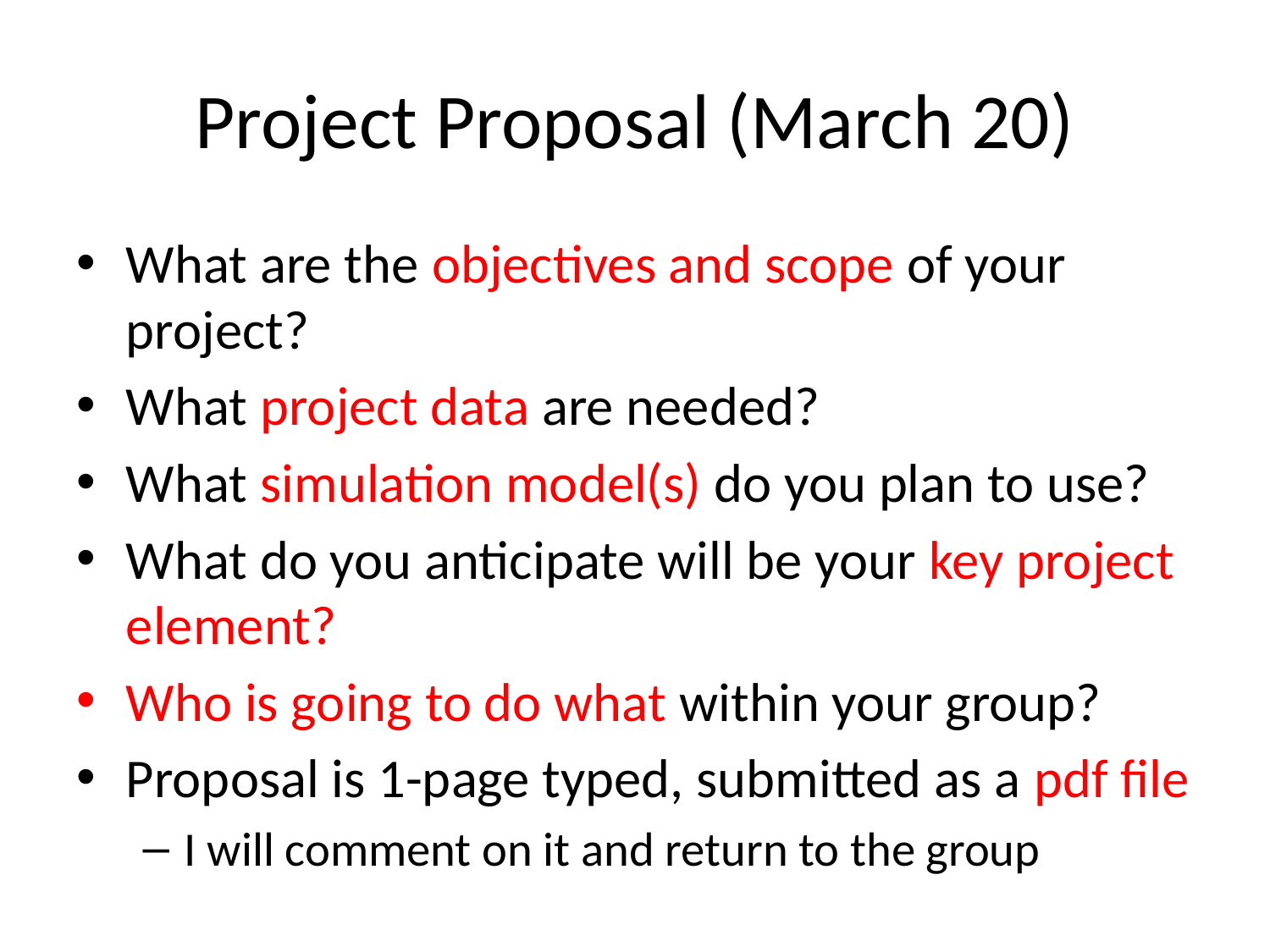

# Project Proposal (March 20)
What are the objectives and scope of your project?
What project data are needed?
What simulation model(s) do you plan to use?
What do you anticipate will be your key project element?
Who is going to do what within your group?
Proposal is 1-page typed, submitted as a pdf file
I will comment on it and return to the group